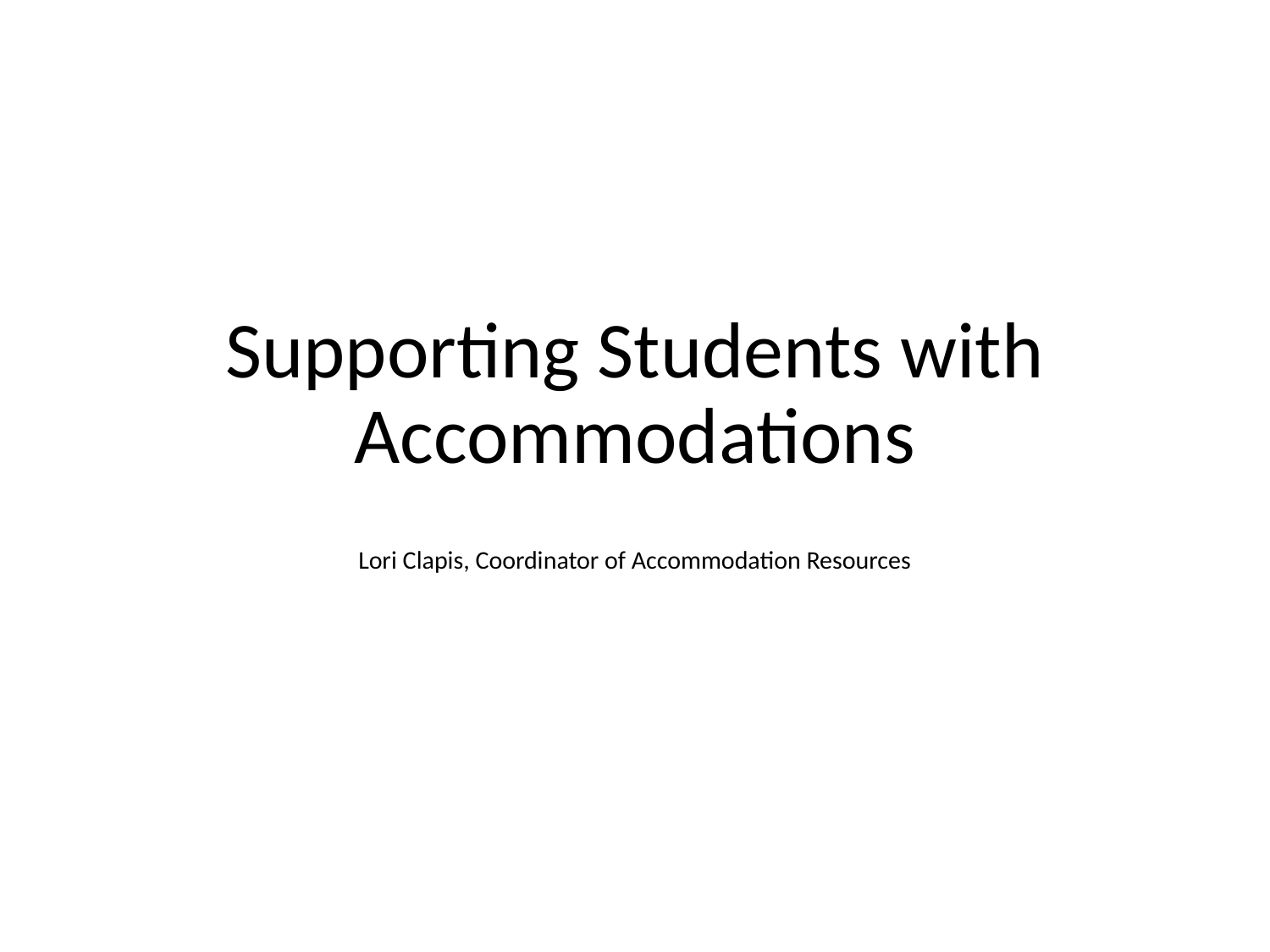

# Supporting Students with Accommodations

Lori Clapis, Coordinator of Accommodation Resources